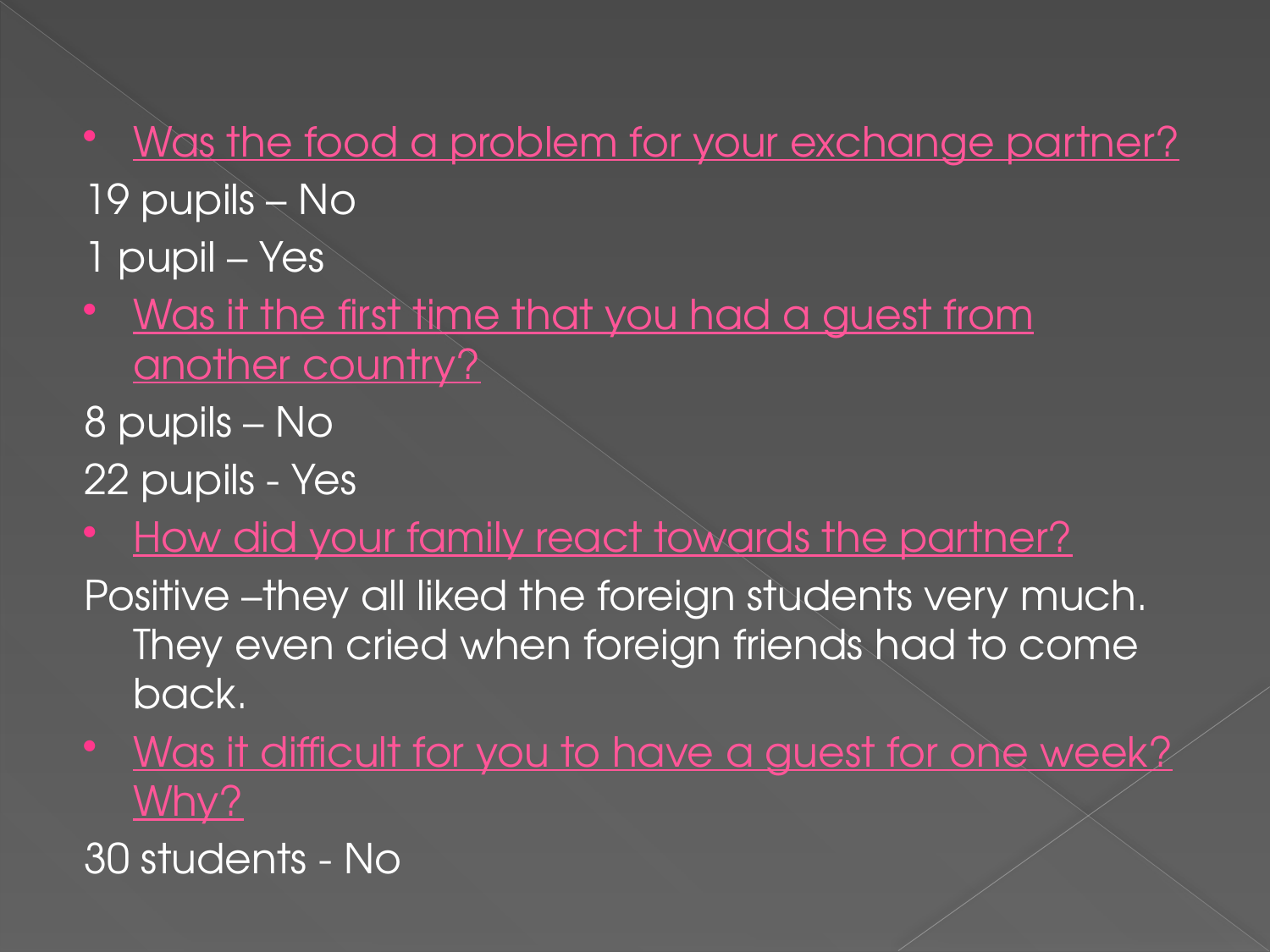

#
Was the food a problem for your exchange partner?
19 pupils – No
1 pupil – Yes
Was it the first time that you had a guest from another country?
8 pupils – No
22 pupils - Yes
How did your family react towards the partner?
Positive –they all liked the foreign students very much. They even cried when foreign friends had to come back.
Was it difficult for you to have a guest for one week? Why?
30 students - No